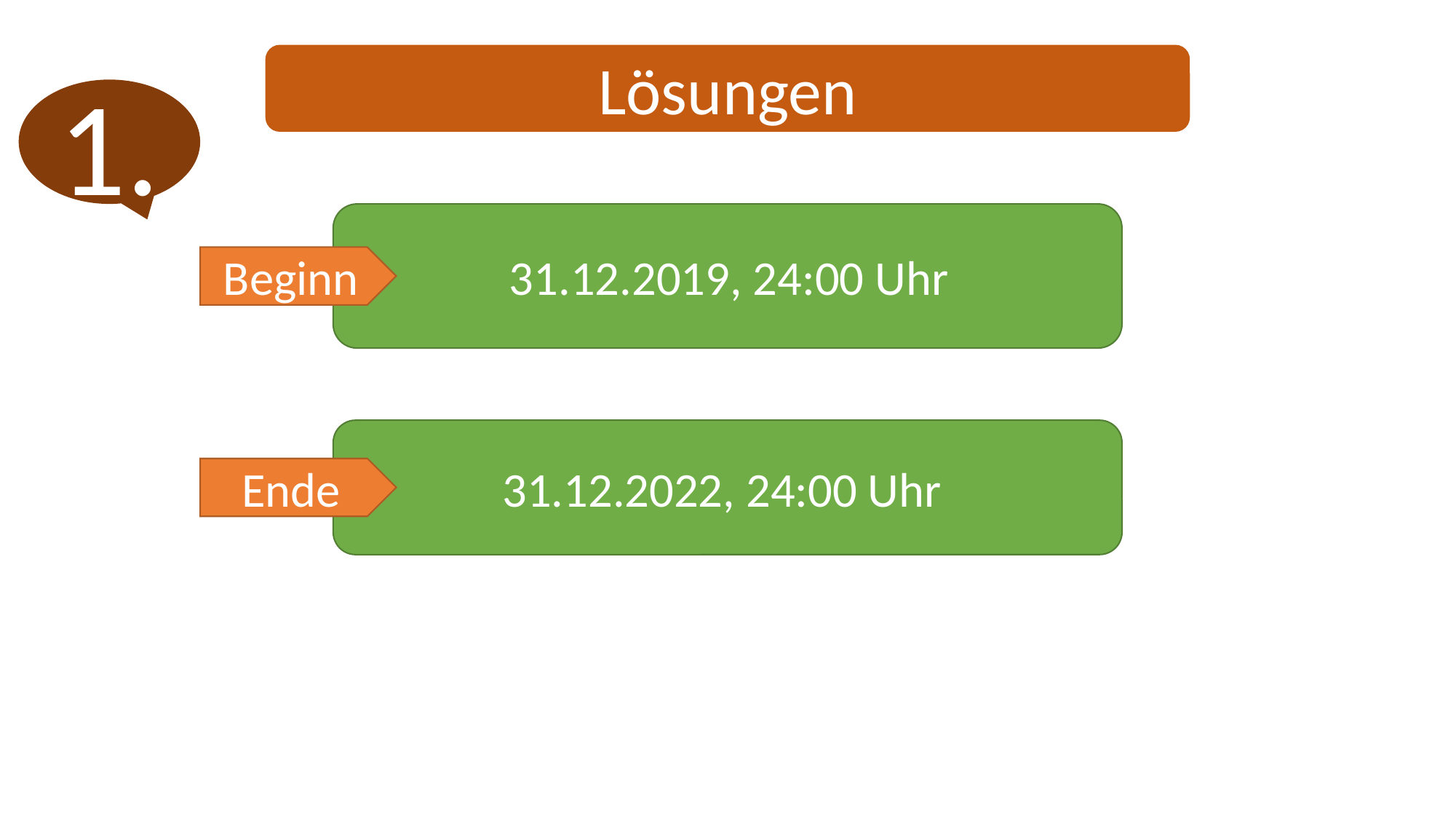

Lösungen
1.
     31.12.2019, 24:00 Uhr
Beginn
31.12.2022, 24:00 Uhr
Ende